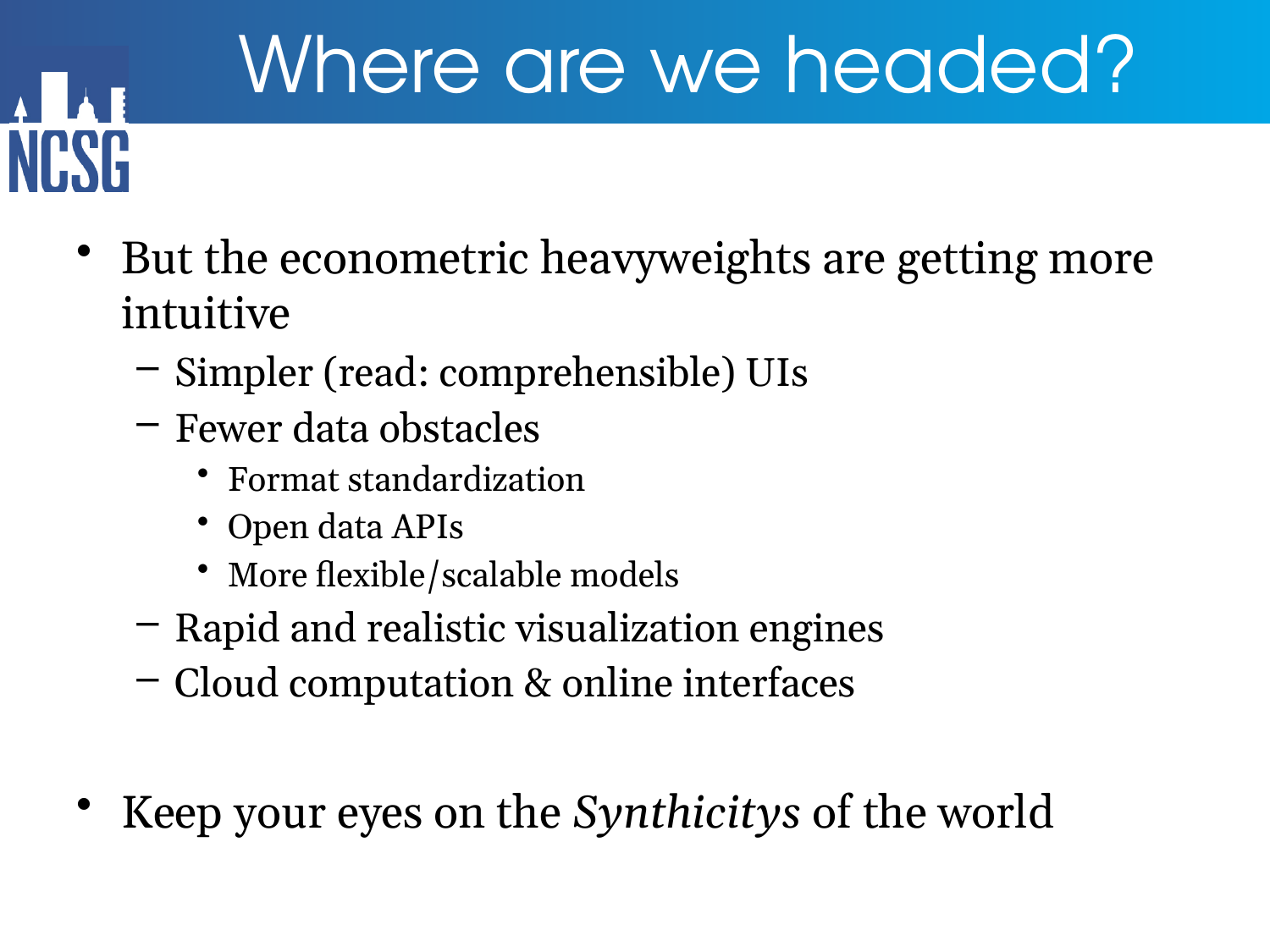

# Where are we headed?
But the econometric heavyweights are getting more intuitive
Simpler (read: comprehensible) UIs
Fewer data obstacles
Format standardization
Open data APIs
More flexible/scalable models
Rapid and realistic visualization engines
Cloud computation & online interfaces

Keep your eyes on the Synthicitys of the world